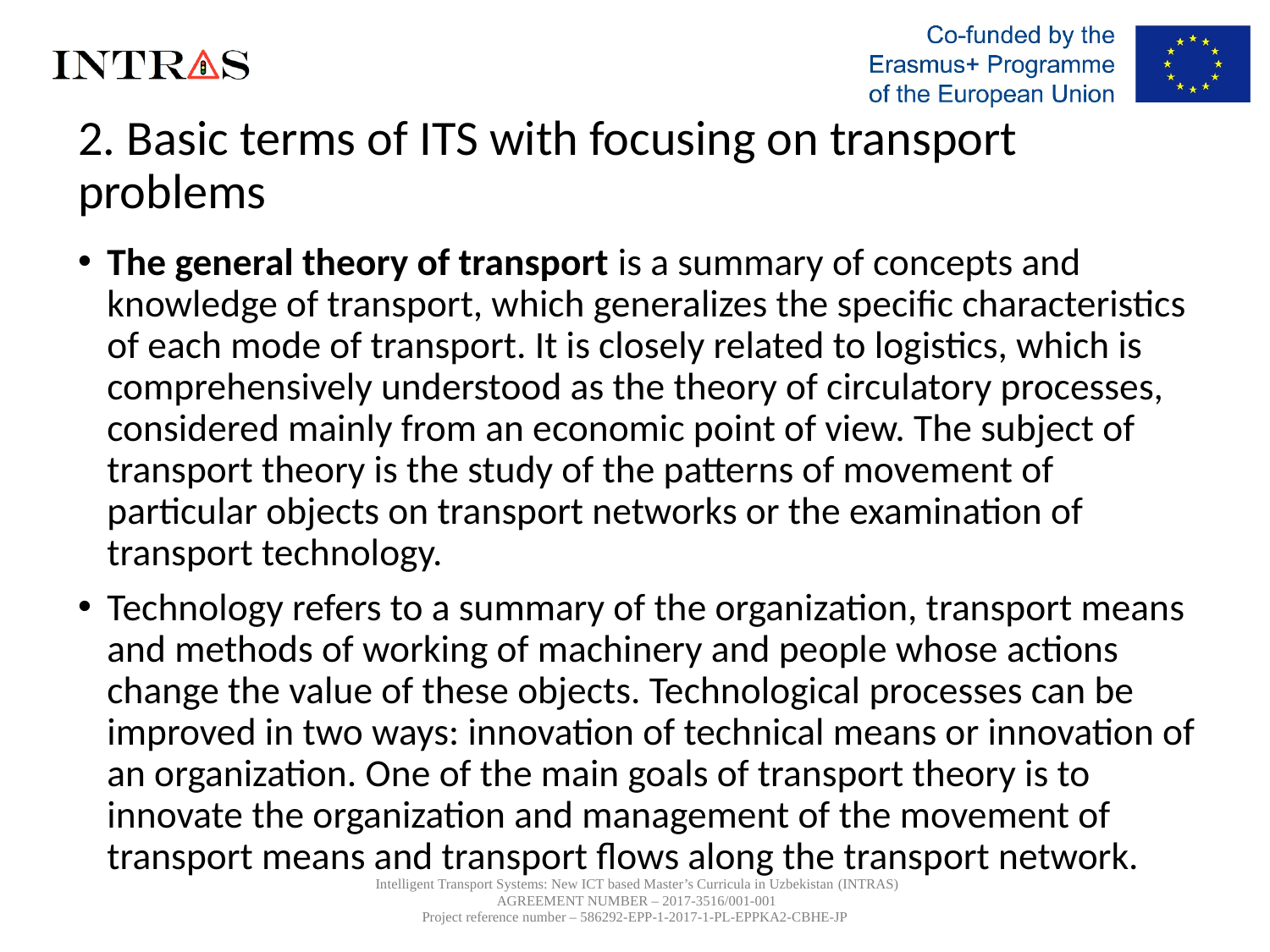

# 2. Basic terms of ITS with focusing on transport problems
The general theory of transport is a summary of concepts and knowledge of transport, which generalizes the specific characteristics of each mode of transport. It is closely related to logistics, which is comprehensively understood as the theory of circulatory processes, considered mainly from an economic point of view. The subject of transport theory is the study of the patterns of movement of particular objects on transport networks or the examination of transport technology.
Technology refers to a summary of the organization, transport means and methods of working of machinery and people whose actions change the value of these objects. Technological processes can be improved in two ways: innovation of technical means or innovation of an organization. One of the main goals of transport theory is to innovate the organization and management of the movement of transport means and transport flows along the transport network.

Intelligent Transport Systems: New ICT based Master’s Curricula in Uzbekistan (INTRAS)
AGREEMENT NUMBER – 2017-3516/001-001
Project reference number – 586292-EPP-1-2017-1-PL-EPPKA2-CBHE-JP